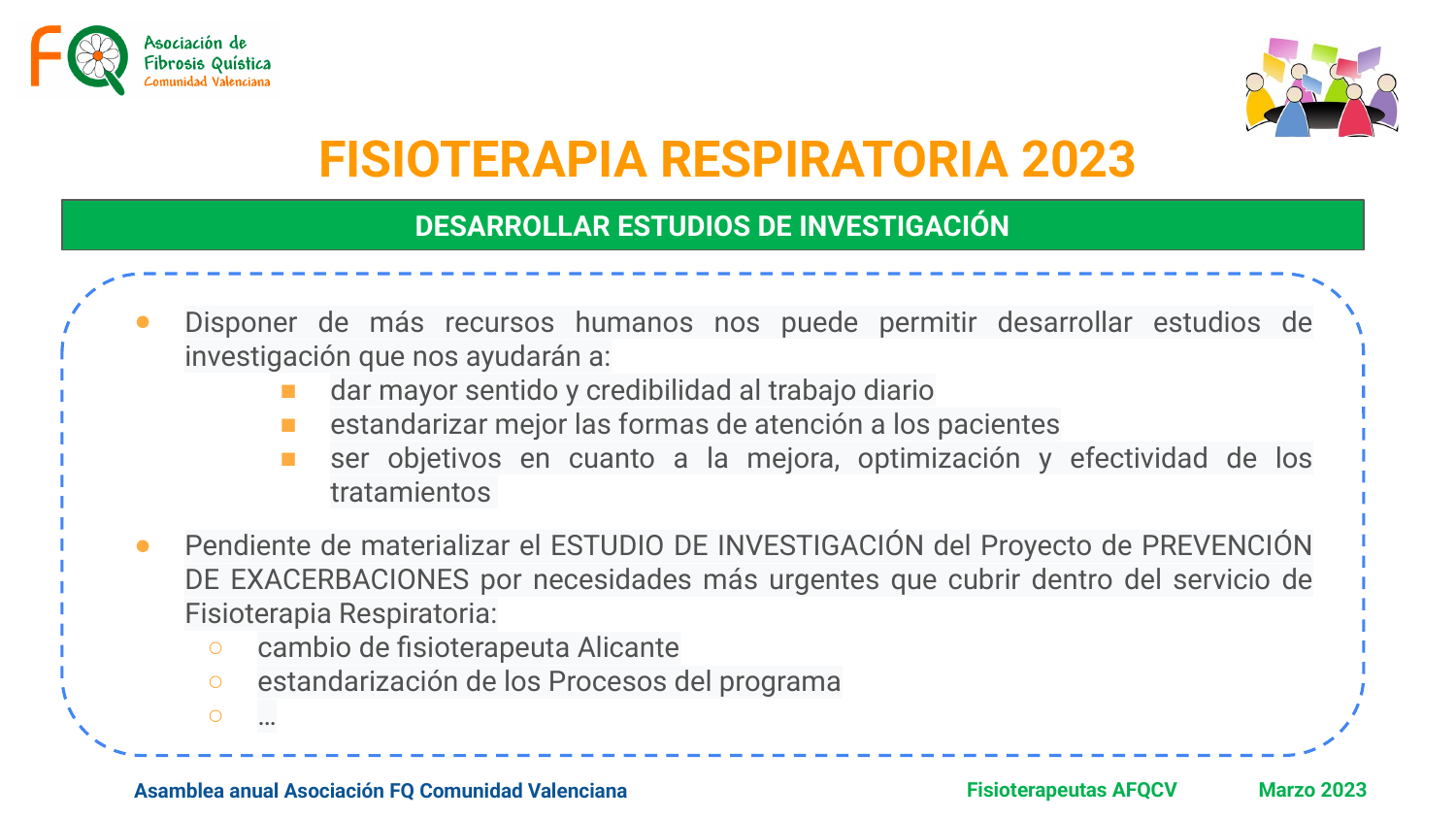

# FISIOTERAPIA RESPIRATORIA 2023
DESARROLLAR ESTUDIOS DE INVESTIGACIÓN

Disponer de más recursos humanos nos puede permitir desarrollar estudios de investigación que nos ayudarán a:
dar mayor sentido y credibilidad al trabajo diario
estandarizar mejor las formas de atención a los pacientes
ser objetivos en cuanto a la mejora, optimización y efectividad de los tratamientos
Pendiente de materializar el ESTUDIO DE INVESTIGACIÓN del Proyecto de PREVENCIÓN DE EXACERBACIONES por necesidades más urgentes que cubrir dentro del servicio de Fisioterapia Respiratoria:
cambio de fisioterapeuta Alicante
estandarización de los Procesos del programa
…